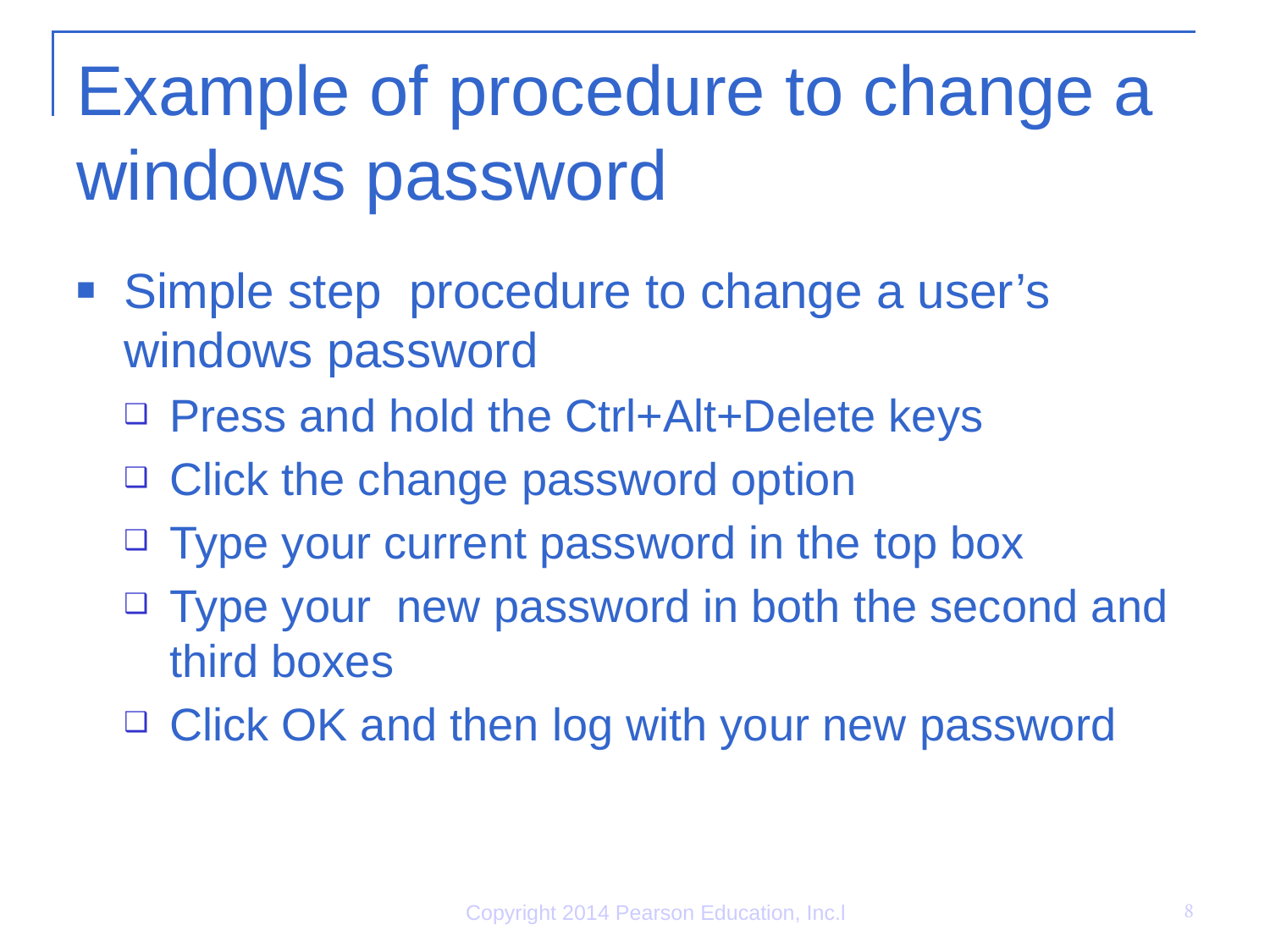

# Example of procedure to change a windows password
Simple step  procedure to change a user’s windows password
Press and hold the Ctrl+Alt+Delete keys
Click the change password option
Type your current password in the top box
Type your  new password in both the second and third boxes
Click OK and then log with your new password

8
Copyright 2014 Pearson Education, Inc.l